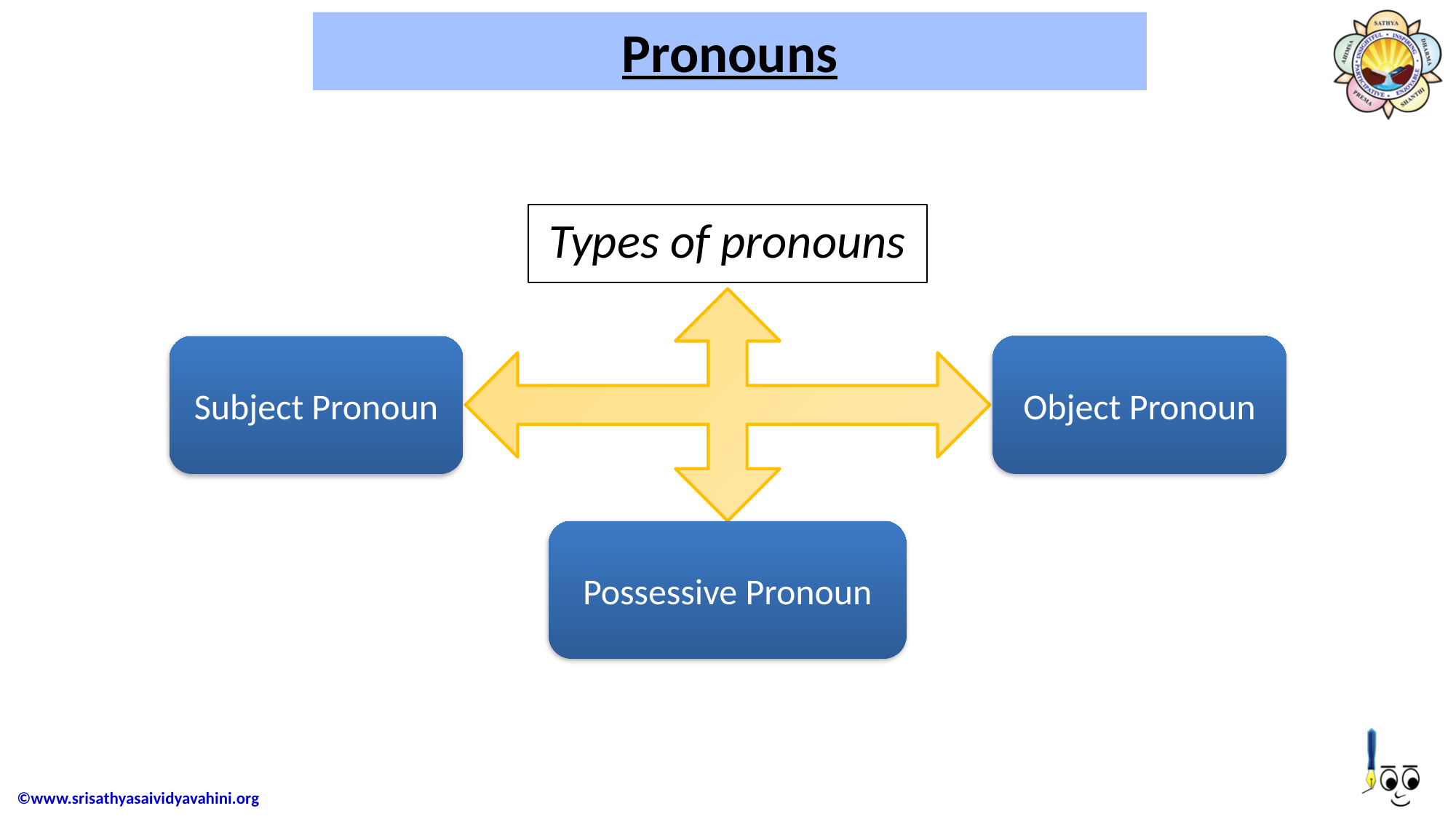

# Pronouns
Types of pronouns

Object Pronoun
Subject Pronoun
Possessive Pronoun